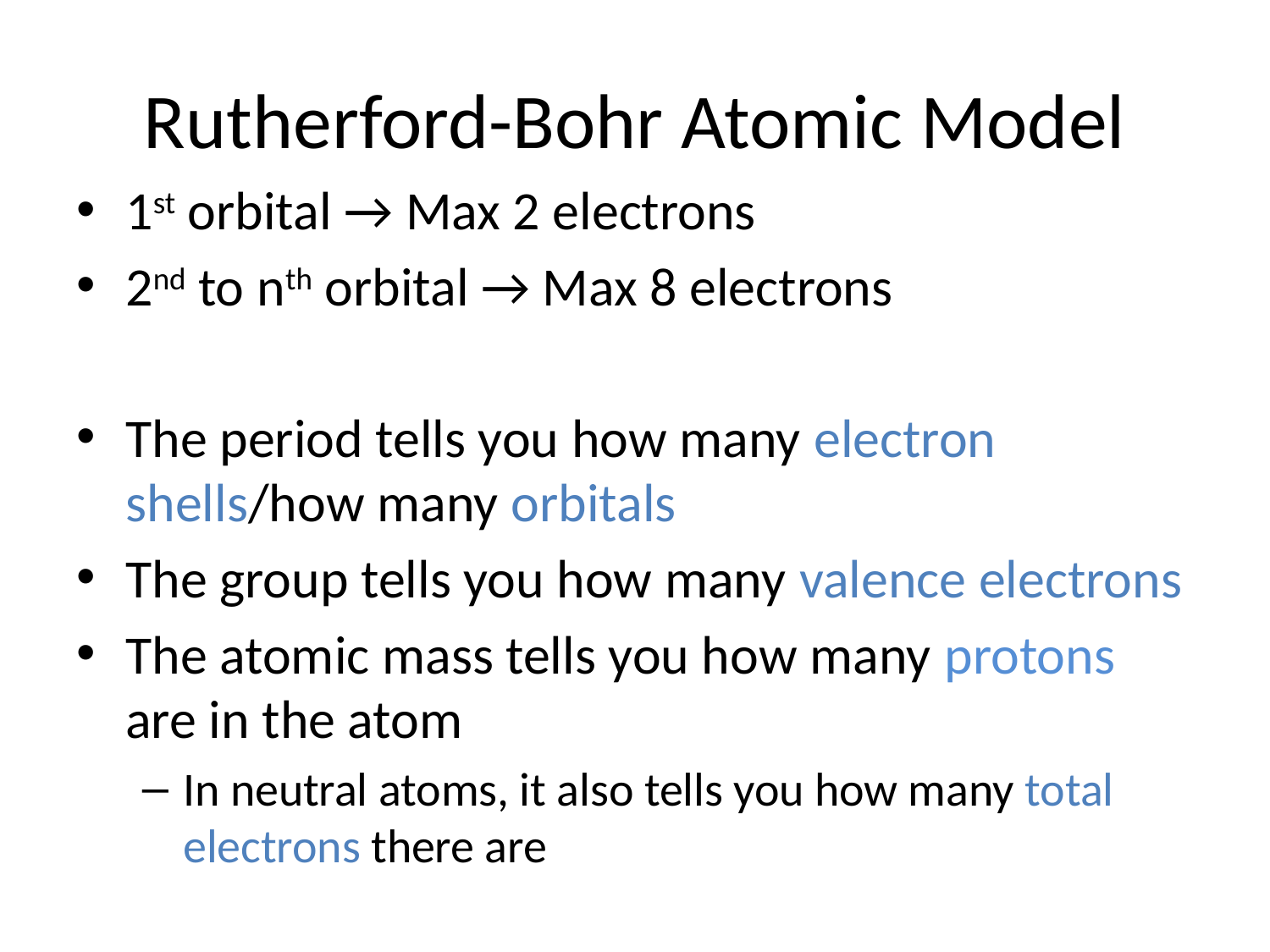

# Rutherford-Bohr Atomic Model
1st orbital → Max 2 electrons
2nd to nth orbital → Max 8 electrons

The period tells you how many electron shells/how many orbitals
The group tells you how many valence electrons
The atomic mass tells you how many protons are in the atom
In neutral atoms, it also tells you how many total electrons there are